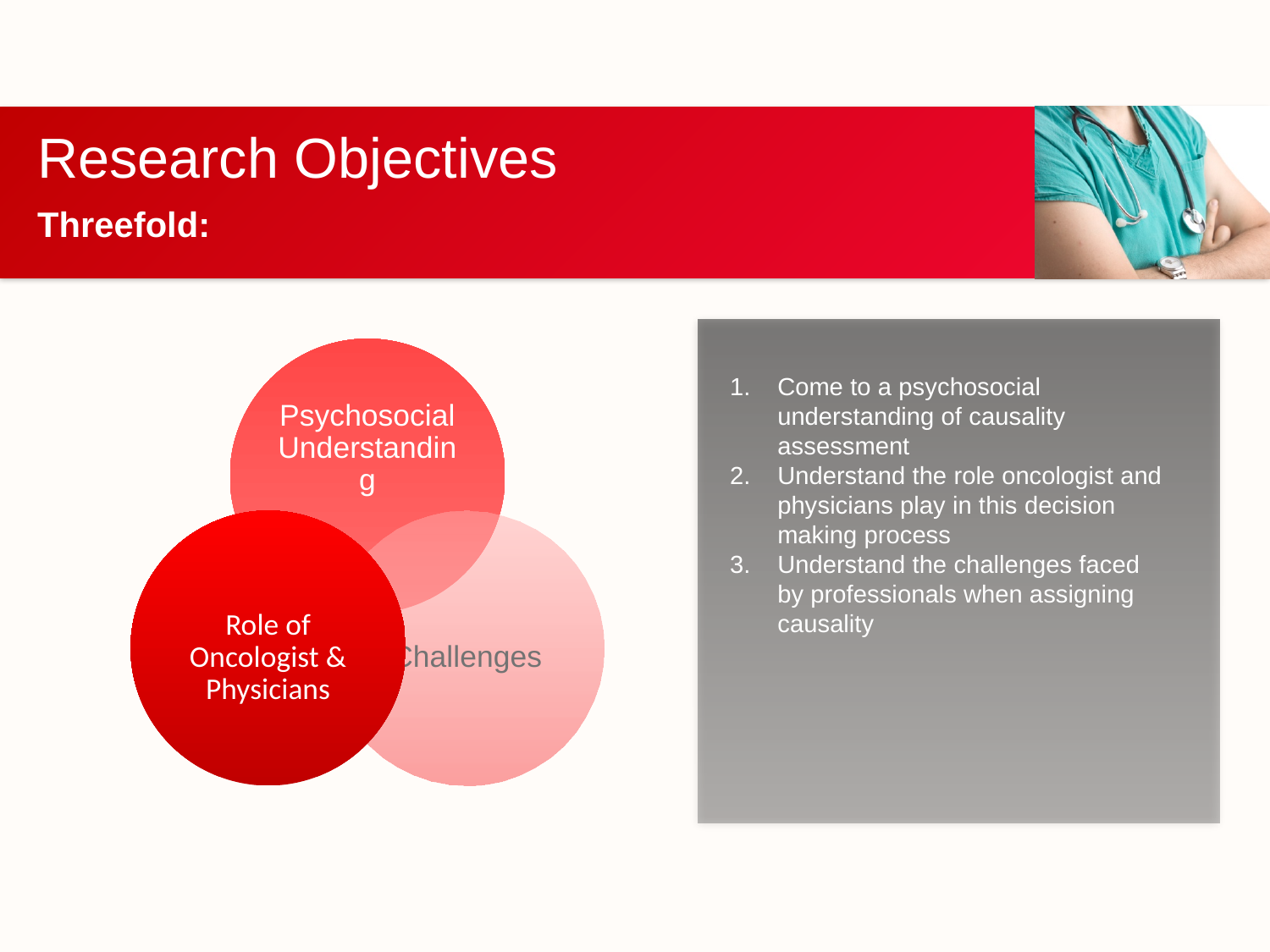

# Research Objectives
Threefold:

Psychosocial Understanding
Challenges
Role of Oncologist & Physicians
Come to a psychosocial understanding of causality assessment
Understand the role oncologist and physicians play in this decision making process
Understand the challenges faced by professionals when assigning causality